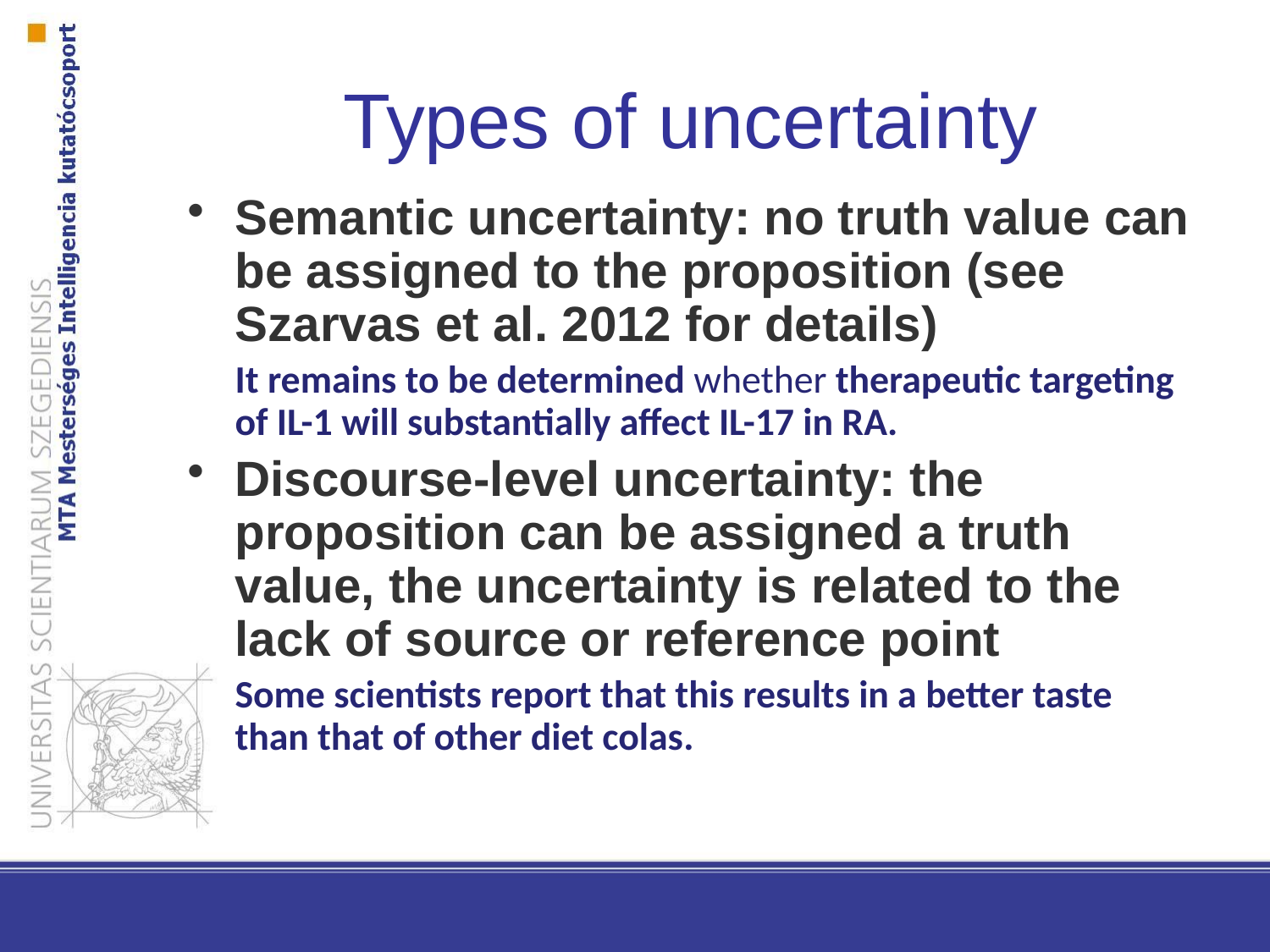

# Types of uncertainty
Semantic uncertainty: no truth value can be assigned to the proposition (see Szarvas et al. 2012 for details)
	It remains to be determined whether therapeutic targeting of IL-1 will substantially affect IL-17 in RA.
Discourse-level uncertainty: the proposition can be assigned a truth value, the uncertainty is related to the lack of source or reference point
	Some scientists report that this results in a better taste than that of other diet colas.